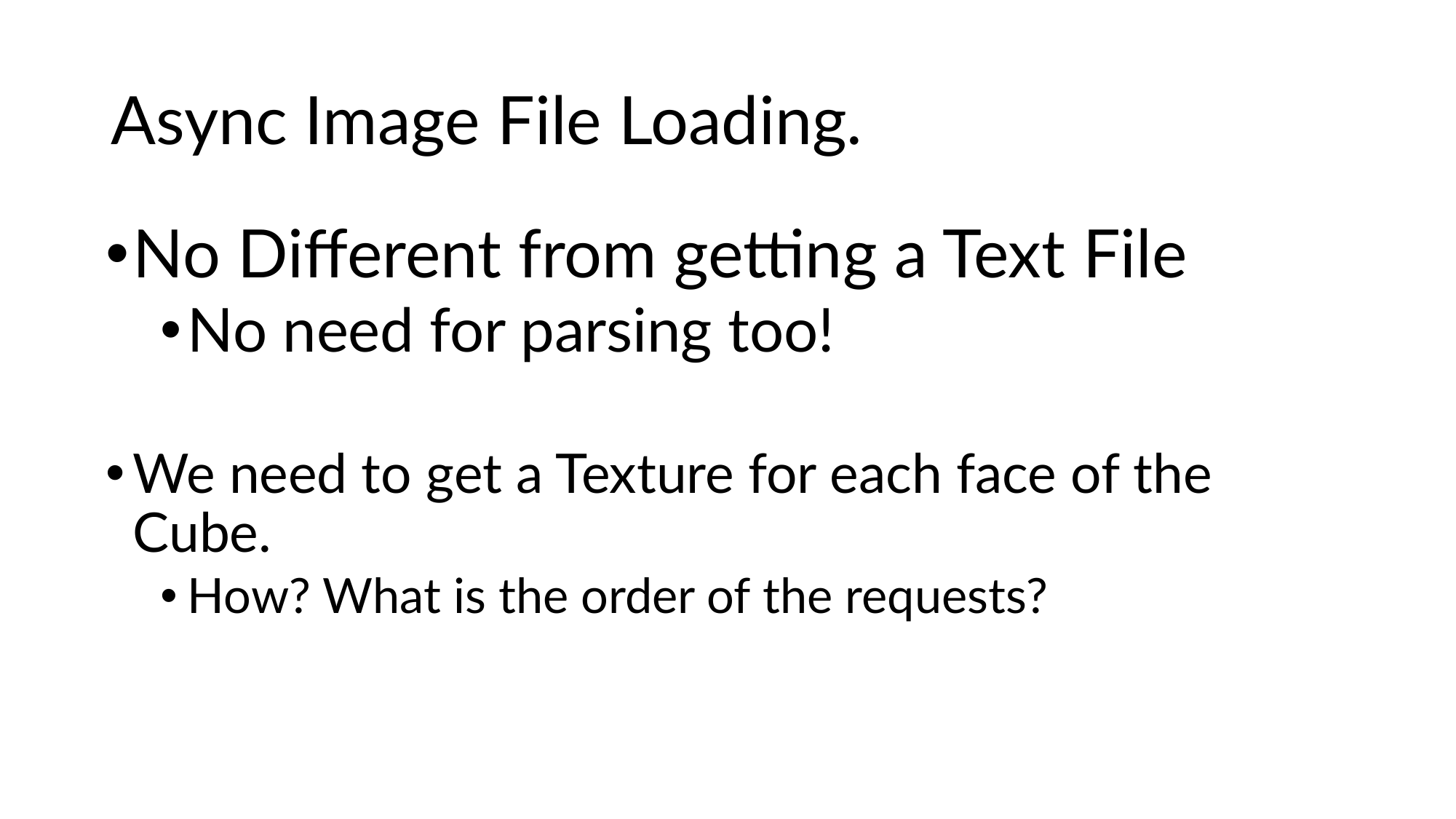

# Async Image File Loading.
No Different from getting a Text File
No need for parsing too!
We need to get a Texture for each face of the Cube.
How? What is the order of the requests?